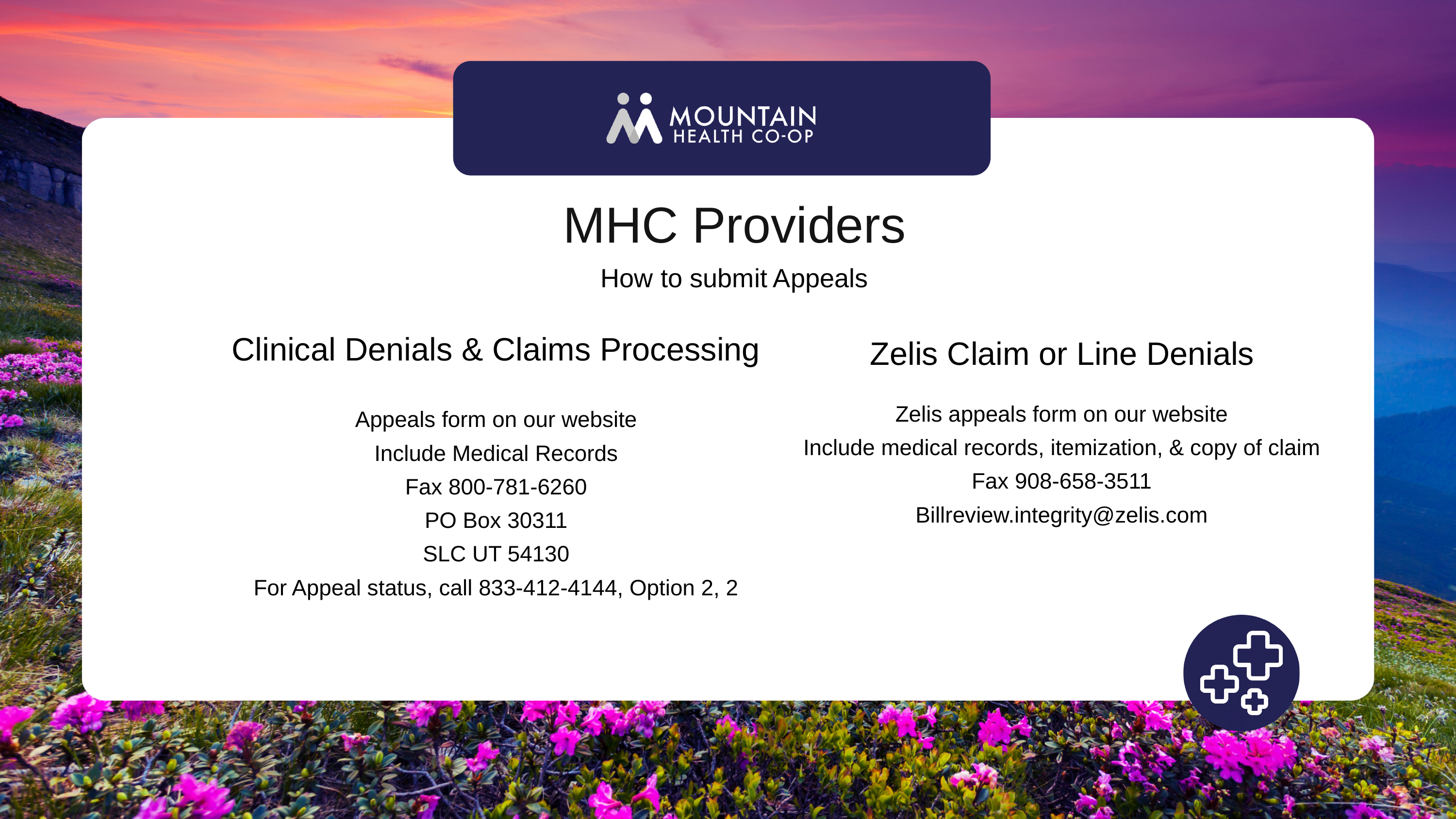

MHC Providers
How to submit Appeals
Clinical Denials & Claims Processing
Zelis Claim or Line Denials
Zelis appeals form on our website
Include medical records, itemization, & copy of claim
Fax 908-658-3511
Billreview.integrity@zelis.com
Appeals form on our website
Include Medical Records
Fax 800-781-6260
PO Box 30311
SLC UT 54130
For Appeal status, call 833-412-4144, Option 2, 2